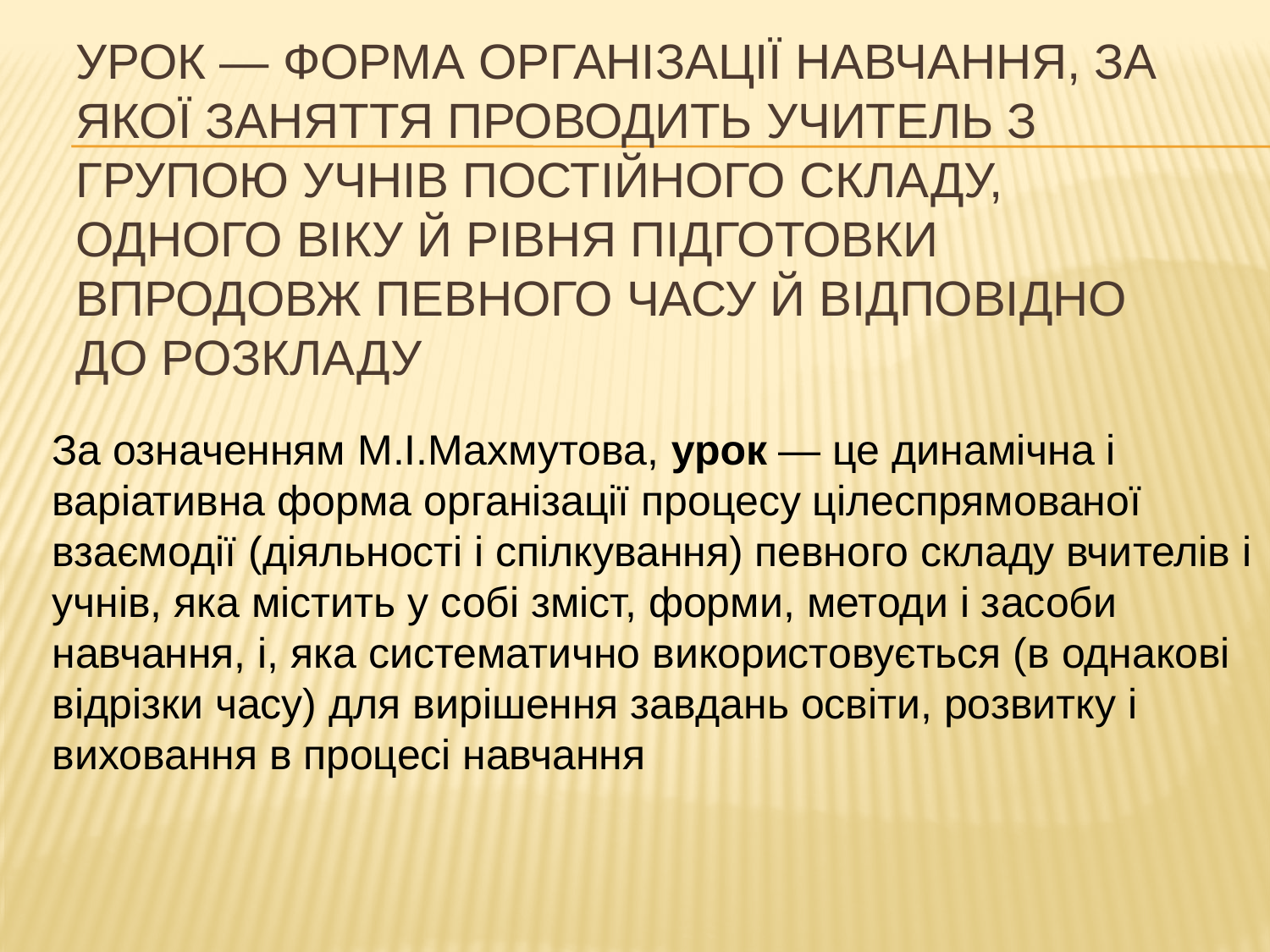

# Урок — форма організації навчання, за якої заняття проводить учитель з групою учнів постійного складу, одного віку й рівня підготовки впродовж певного часу й відповідно до розкладу

За означенням М.І.Махмутова, урок — це динамічна і варіативна форма організації процесу цілеспрямованої взаємодії (діяльності і спілкування) певного складу вчителів і учнів, яка містить у собі зміст, форми, методи і засоби навчання, і, яка систематично використовується (в однакові відрізки часу) для вирішення завдань освіти, розвитку і виховання в процесі навчання